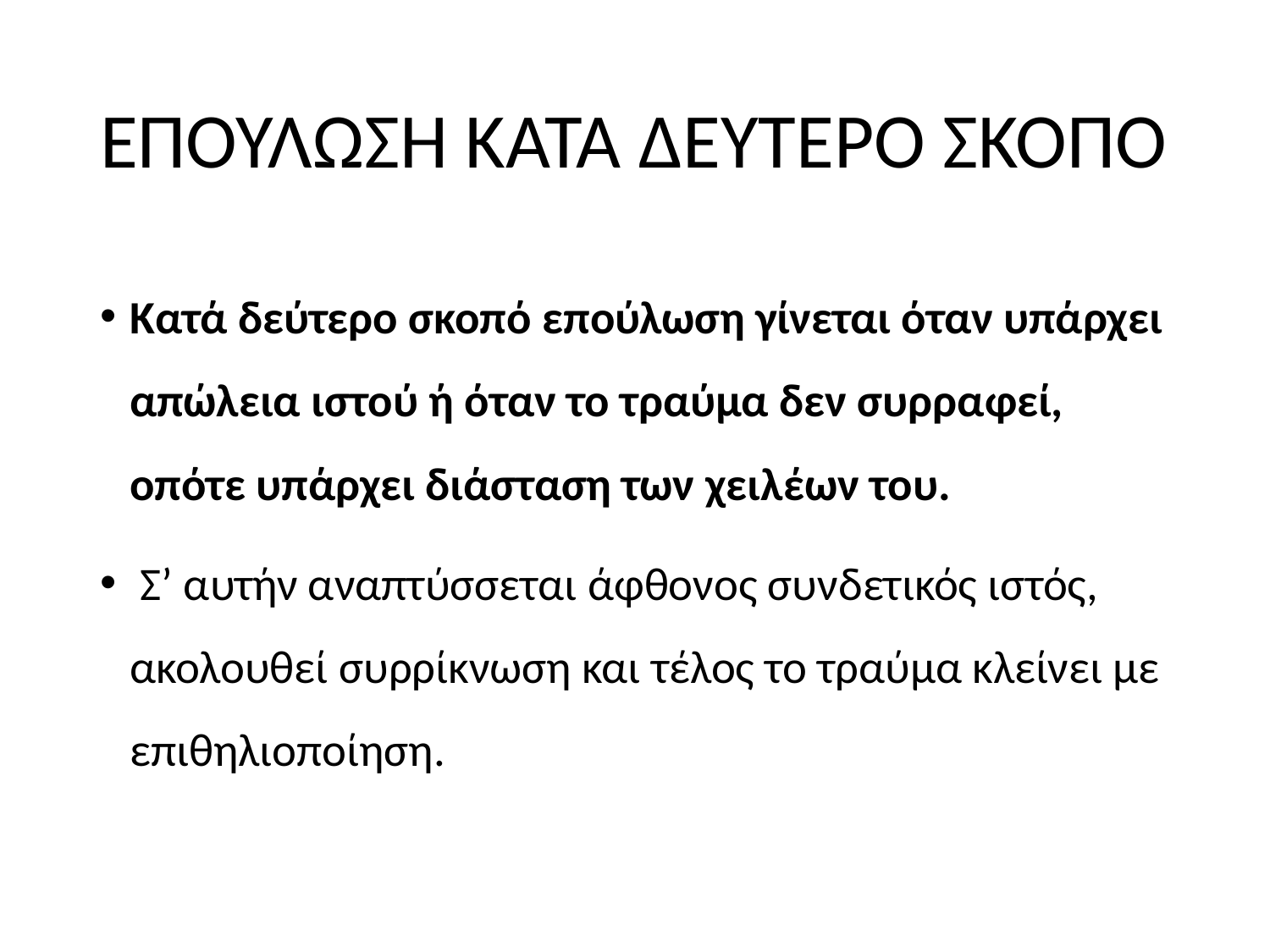

# ΕΠΟΥΛΩΣΗ ΚΑΤΑ ΔΕΥΤΕΡΟ ΣΚΟΠΟ
Κατά δεύτερο σκοπό επούλωση γίνεται όταν υπάρχει απώλεια ιστού ή όταν το τραύμα δεν συρραφεί, οπότε υπάρχει διάσταση των χειλέων του.
 Σ’ αυτήν αναπτύσσεται άφθονος συνδετικός ιστός, ακολουθεί συρρίκνωση και τέλος το τραύμα κλείνει με επιθηλιοποίηση.